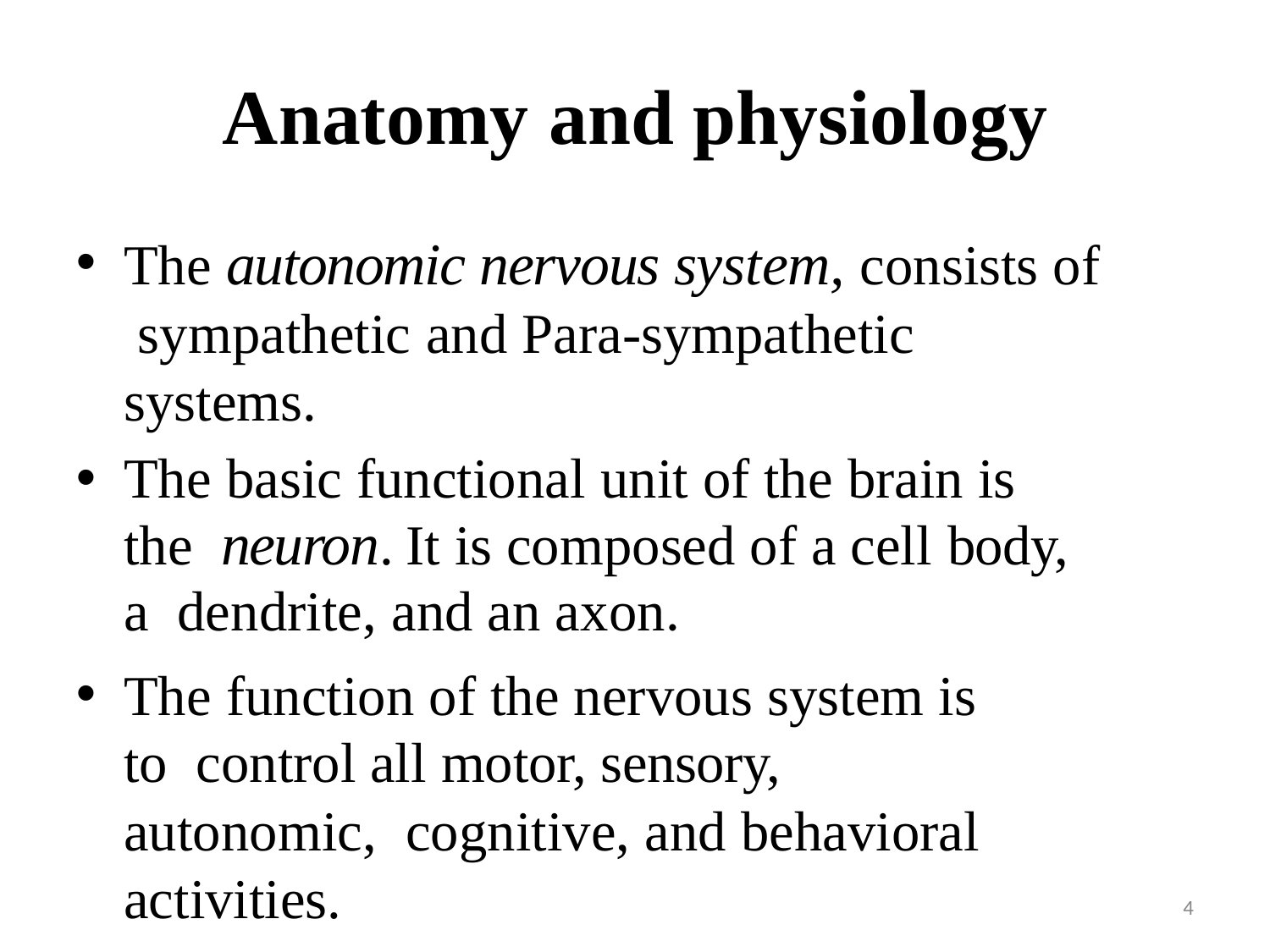

# Anatomy and physiology
The autonomic nervous system, consists of  sympathetic and Para-sympathetic systems.
The basic functional unit of the brain is the  neuron. It is composed of a cell body, a  dendrite, and an axon.
The function of the nervous system is to  control all motor, sensory, autonomic,  cognitive, and behavioral activities.
4